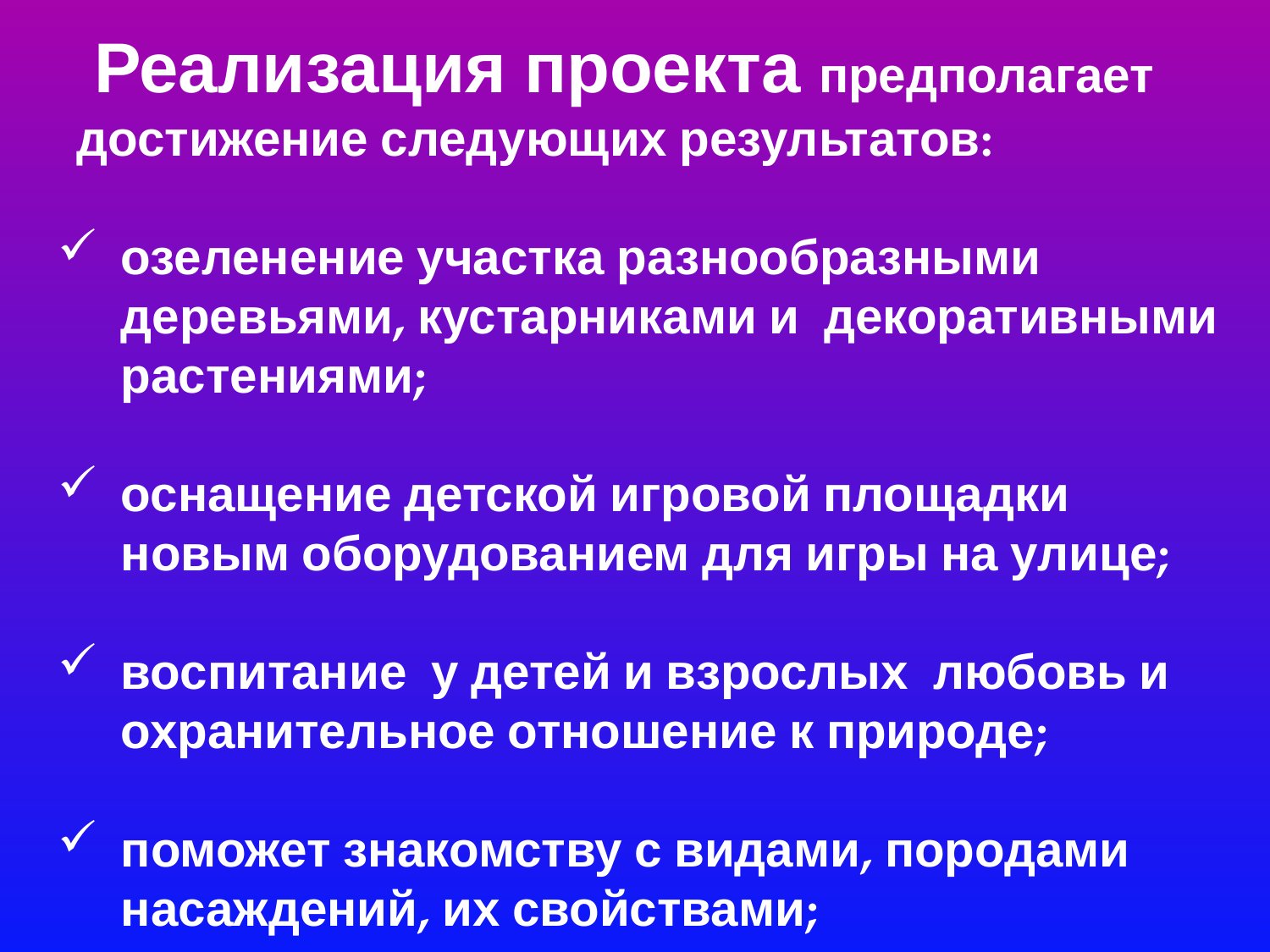

Реализация проекта предполагает достижение следующих результатов:

озеленение участка разнообразными деревьями, кустарниками и  декоративными растениями;

оснащение детской игровой площадки новым оборудованием для игры на улице;

воспитание  у детей и взрослых  любовь и охранительное отношение к природе;

поможет знакомству с видами, породами насаждений, их свойствами;